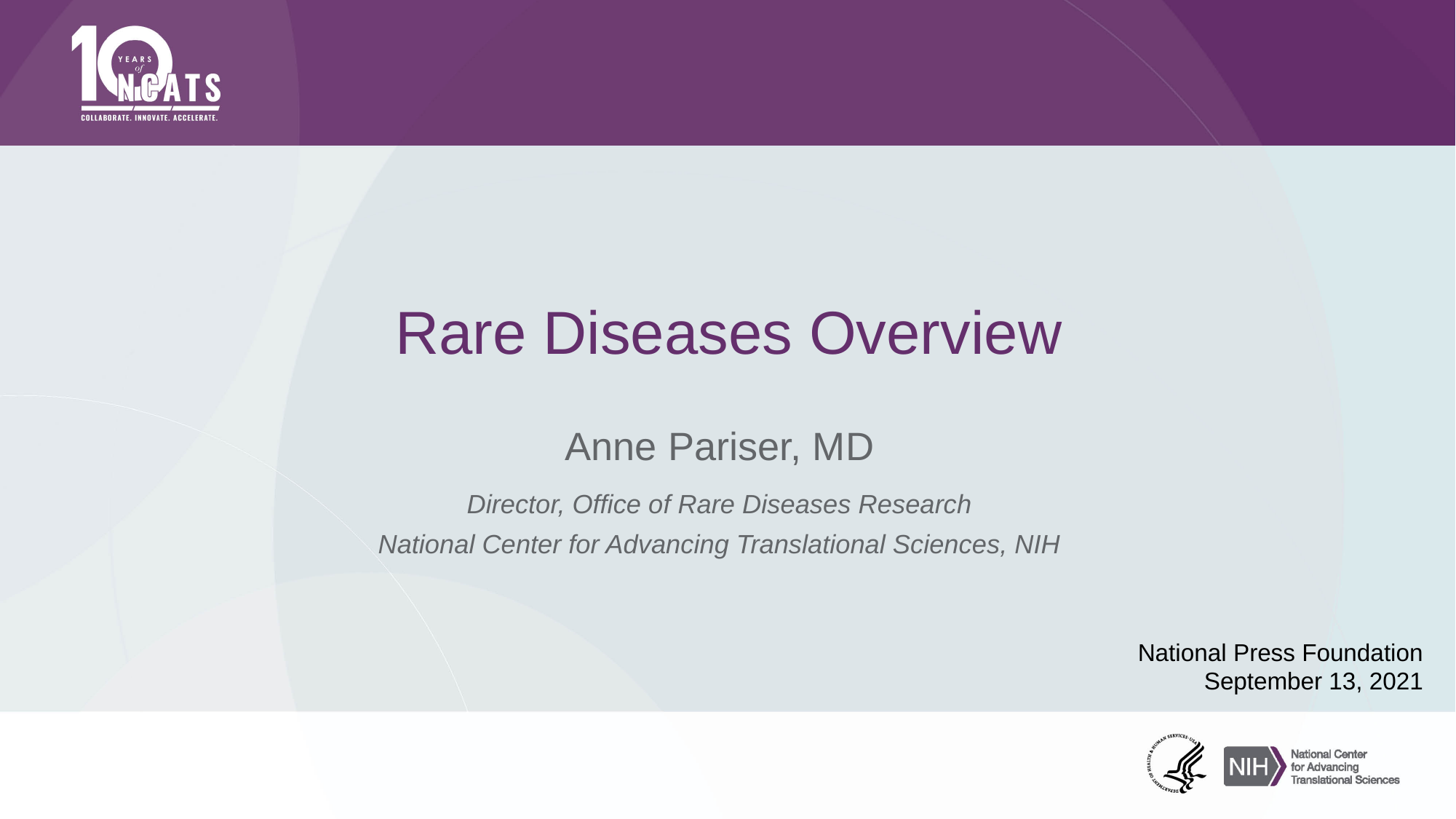

# Rare Diseases Overview
Anne Pariser, MD
Director, Office of Rare Diseases Research
National Center for Advancing Translational Sciences, NIH
National Press Foundation
September 13, 2021